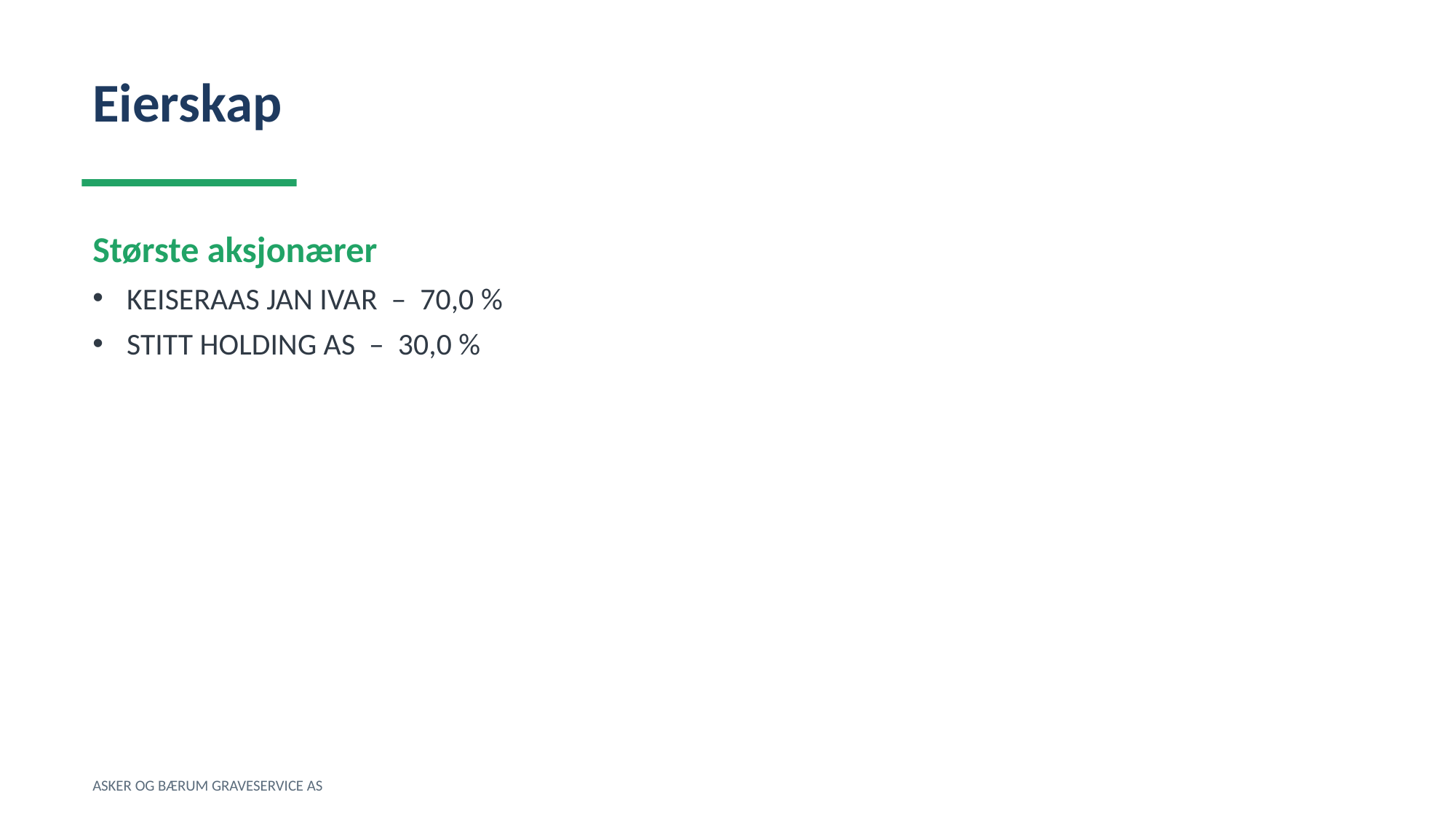

Eierskap

Største aksjonærer
KEISERAAS JAN IVAR  –  70,0 %
STITT HOLDING AS  –  30,0 %
ASKER OG BÆRUM GRAVESERVICE AS